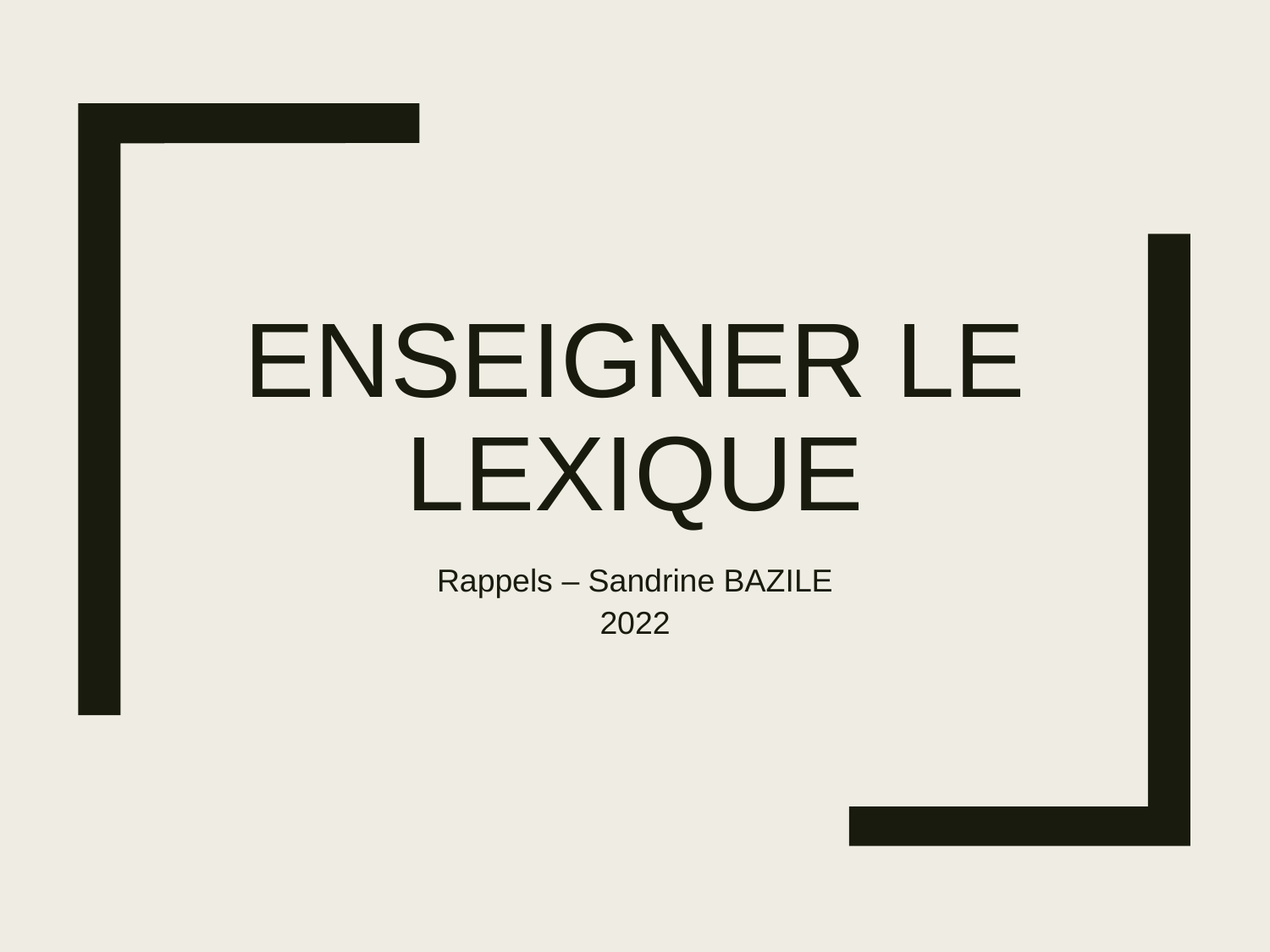

# Enseigner le lexique
Rappels – Sandrine BAZILE
2022